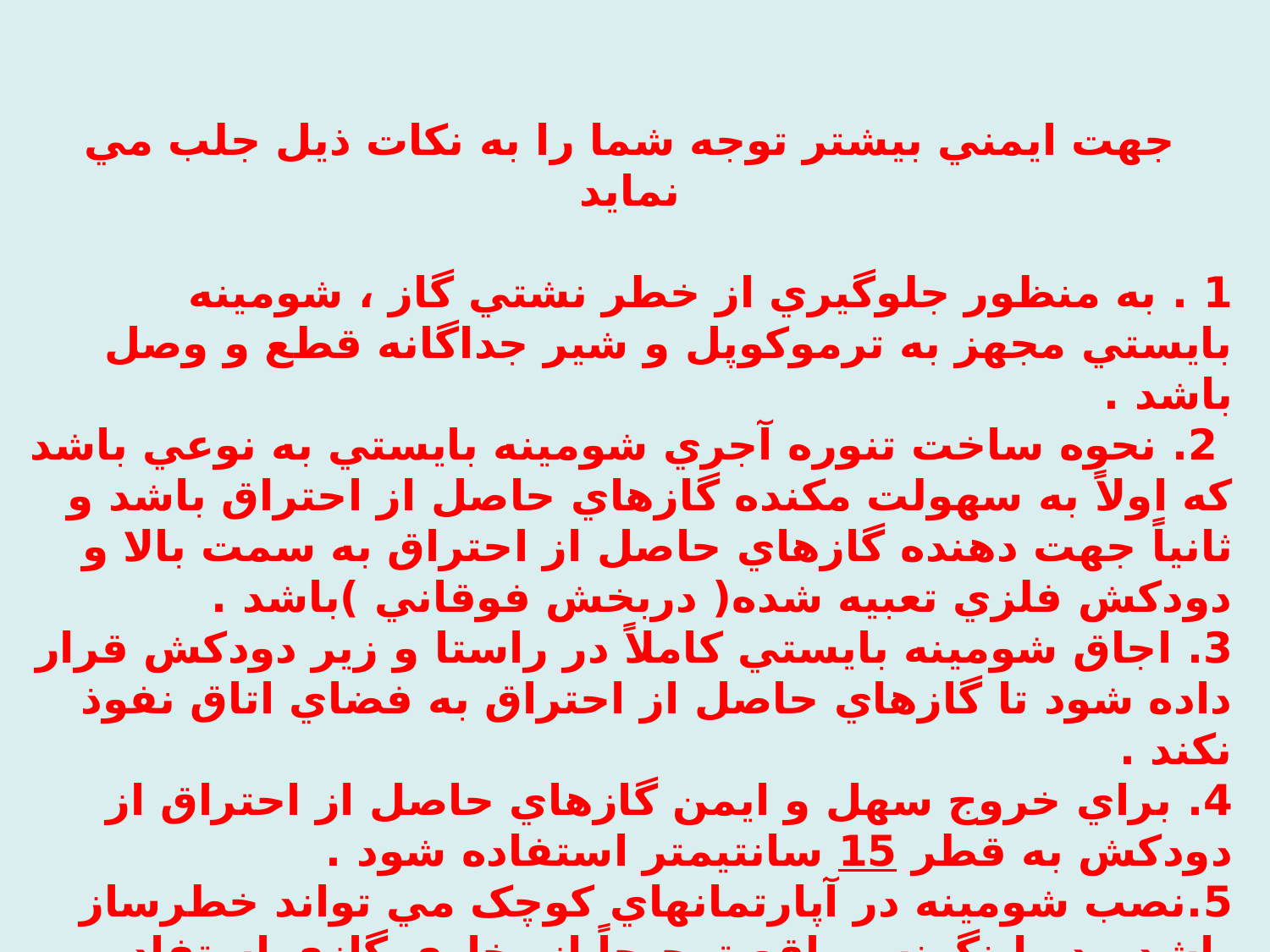

جهت ايمني بيشتر توجه شما را به نکات ذيل جلب مي نمايد

1 . به منظور جلوگيري از خطر نشتي گاز ، شومينه بايستي مجهز به ترموکوپل و شير جداگانه قطع و وصل باشد .
 2. نحوه ساخت تنوره آجري شومينه بايستي به نوعي باشد که اولاً به سهولت مکنده گازهاي حاصل از احتراق باشد و ثانياً جهت دهنده گازهاي حاصل از احتراق به سمت بالا و دودکش فلزي تعبيه شده( دربخش فوقاني )باشد .
3. اجاق شومينه بايستي کاملاً در راستا و زير دودکش قرار داده شود تا گازهاي حاصل از احتراق به فضاي اتاق نفوذ نکند .
4. براي خروج سهل و ايمن گازهاي حاصل از احتراق از دودکش به قطر 15 سانتيمتر استفاده شود .
5.نصب شومينه در آپارتمانهاي کوچک مي تواند خطرساز باشد . در اينگونه مواقع ترجيحاً از بخاري گازي استفاده شود .
6. دودکش شومينه بايستي بدون درز تا بالاي بام ادامه داشته و حتماً داراي کلاهک H باشد .
7. شير شومينه را در پايان فصل زمستان بسته و خروجي آنرا با درپوش مسدود نماييد .
8. به هيچ عنوان به منظور رقص نور شعله ، شومينه را عمداً زردسوز ننمائيد . شعله زرد به معني توليد گازسمي مونواکسيدکربن در دستگاه مي باشد .